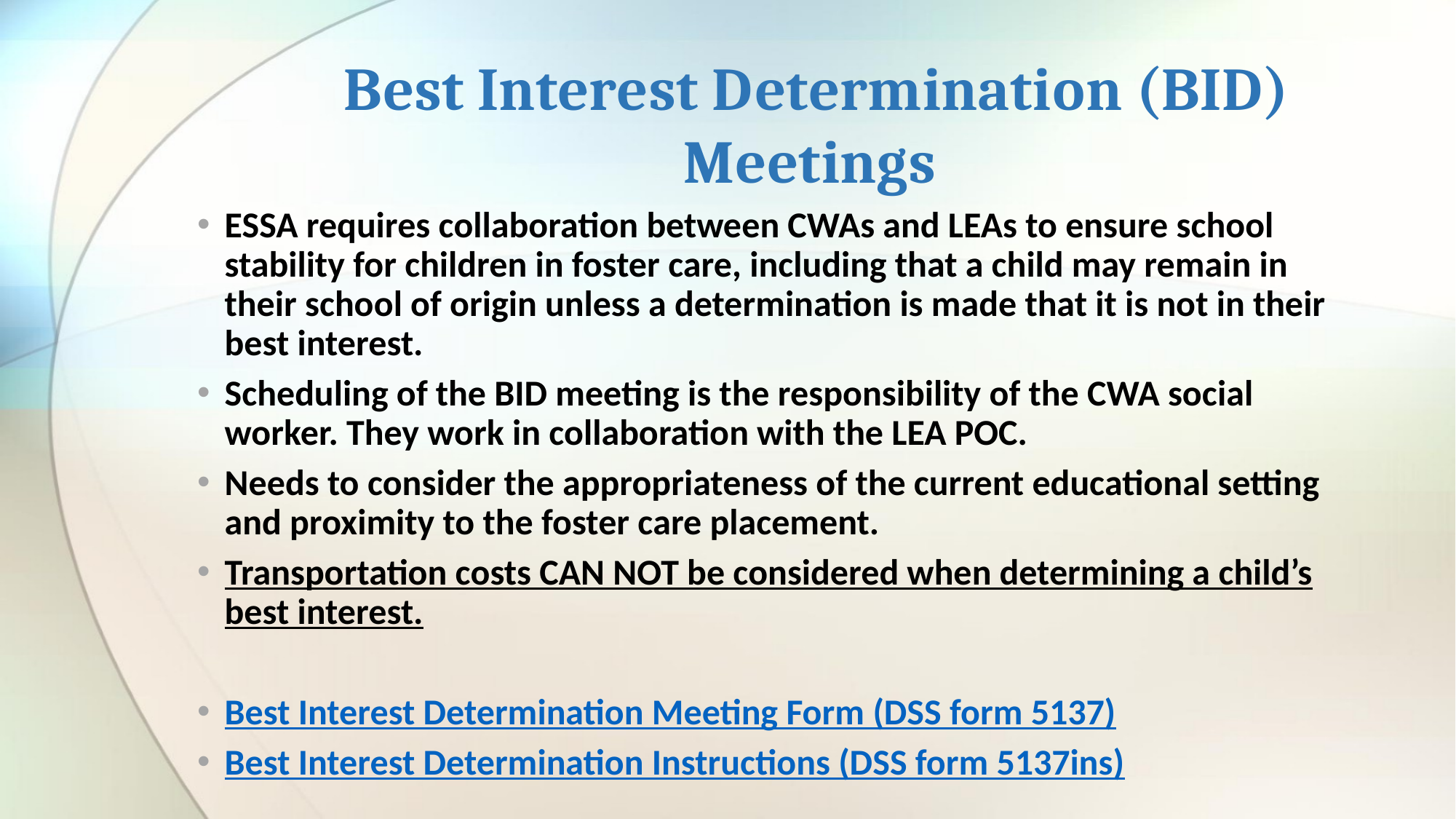

# Best Interest Determination (BID) Meetings
ESSA requires collaboration between CWAs and LEAs to ensure school stability for children in foster care, including that a child may remain in their school of origin unless a determination is made that it is not in their best interest.
Scheduling of the BID meeting is the responsibility of the CWA social worker. They work in collaboration with the LEA POC.
Needs to consider the appropriateness of the current educational setting and proximity to the foster care placement.
Transportation costs CAN NOT be considered when determining a child’s best interest.

Best Interest Determination Meeting Form (DSS form 5137)
Best Interest Determination Instructions (DSS form 5137ins)